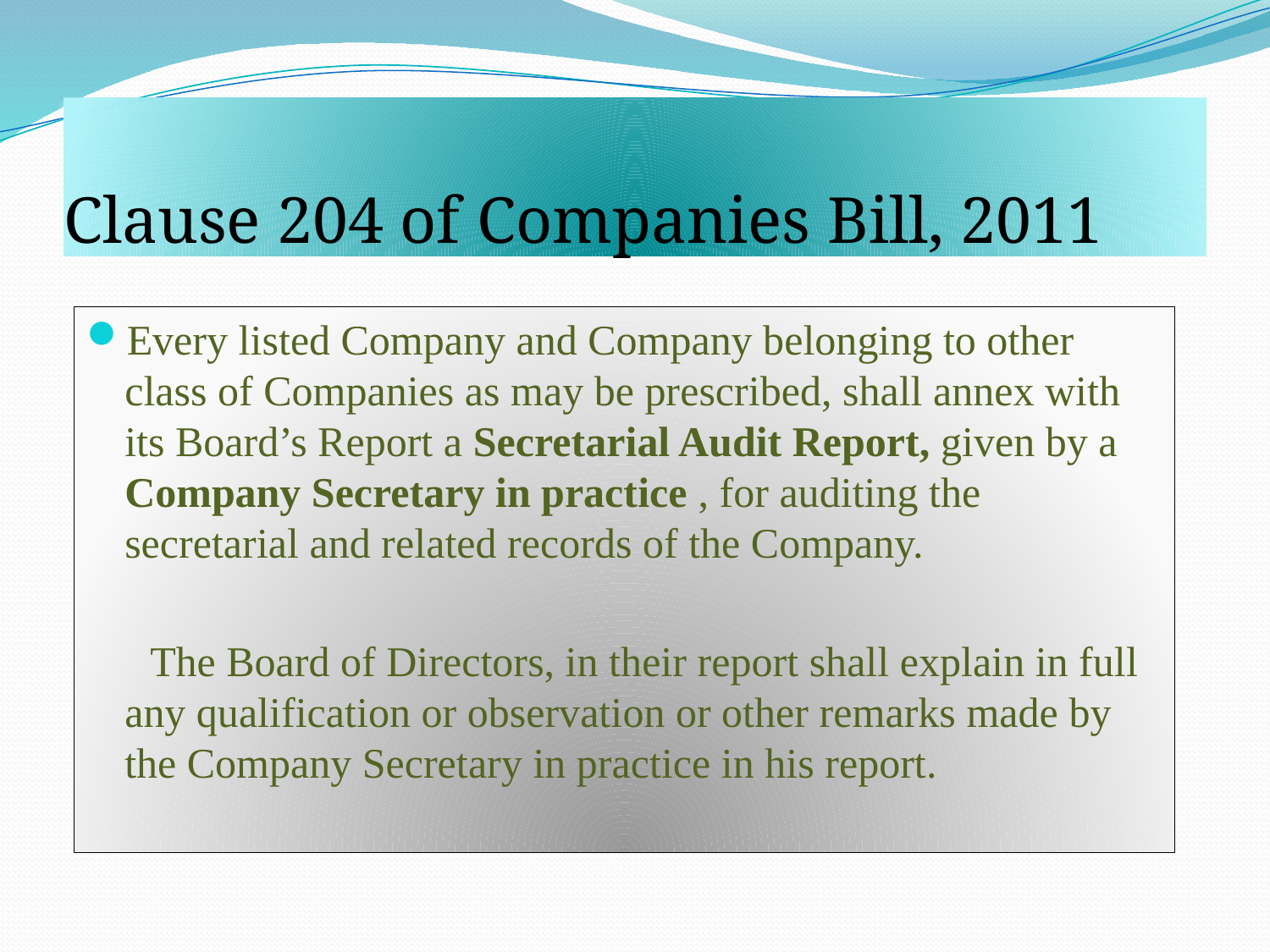

# Clause 204 of Companies Bill, 2011
Every listed Company and Company belonging to other class of Companies as may be prescribed, shall annex with its Board’s Report a Secretarial Audit Report, given by a Company Secretary in practice , for auditing the secretarial and related records of the Company.

      The Board of Directors, in their report shall explain in full any qualification or observation or other remarks made by the Company Secretary in practice in his report.